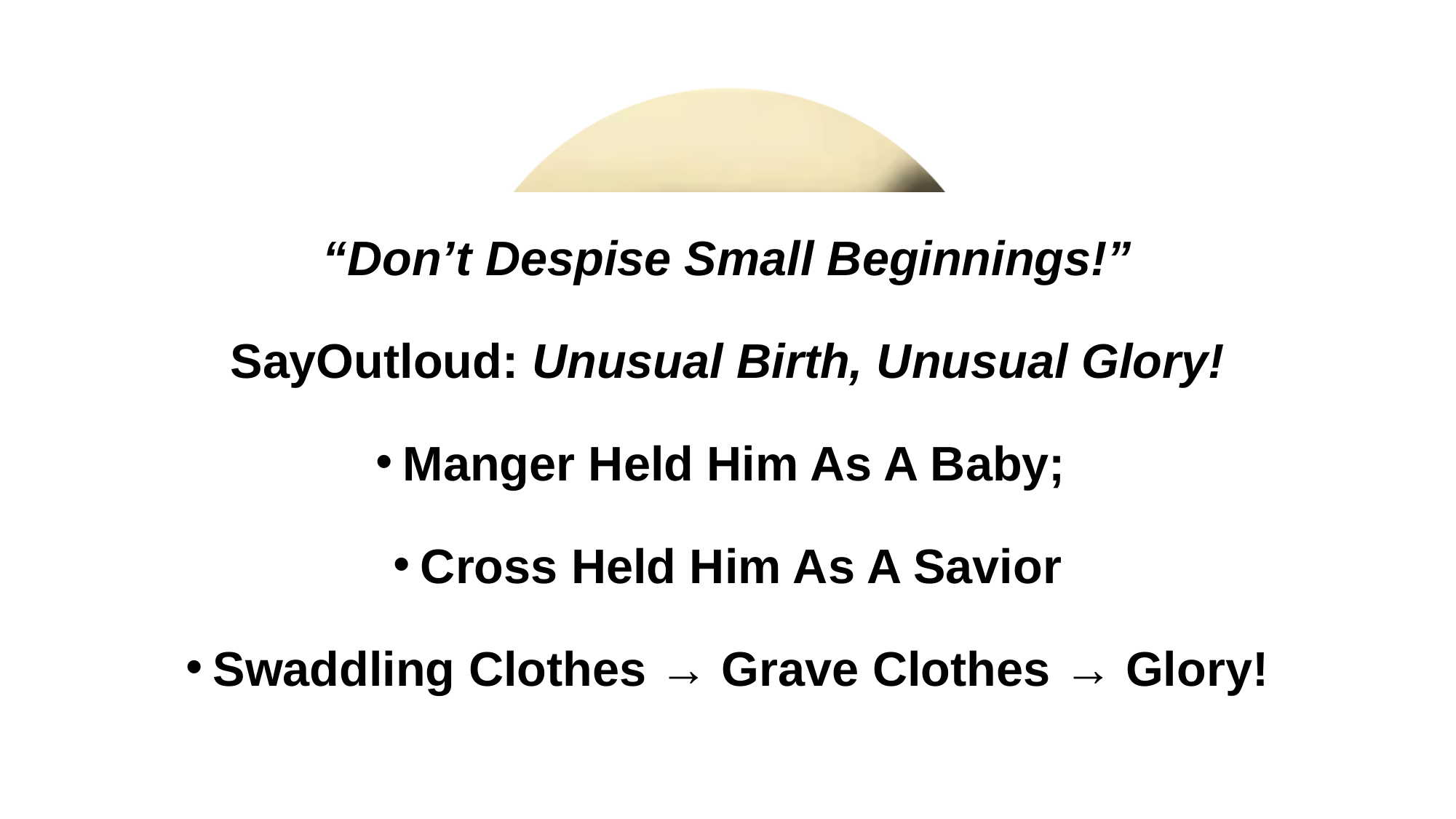

“Don’t Despise Small Beginnings!”
SayOutloud: Unusual Birth, Unusual Glory!
Manger Held Him As A Baby;
Cross Held Him As A Savior
Swaddling Clothes → Grave Clothes → Glory!